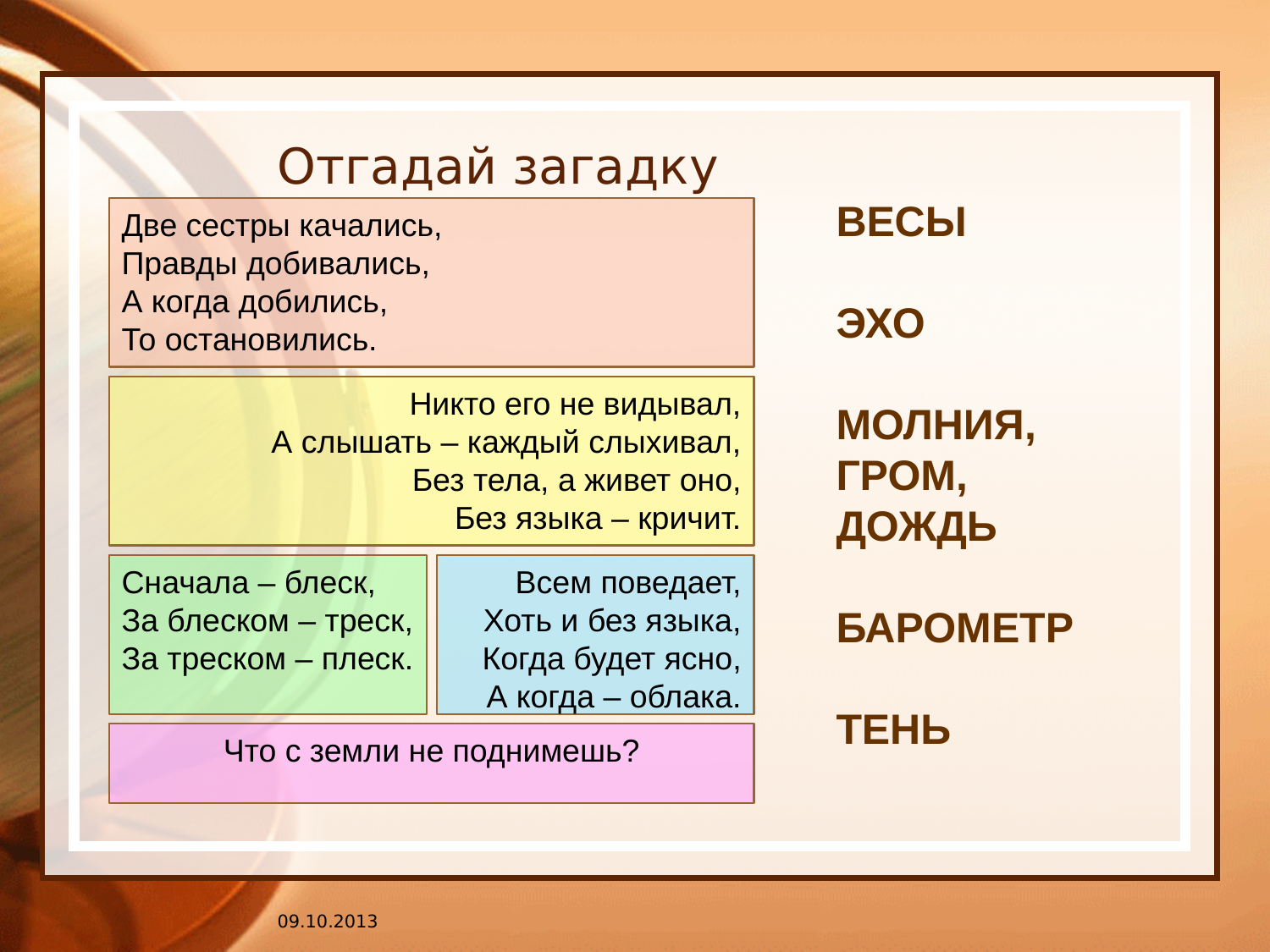

# Отгадай загадку
ВЕСЫ

ЭХО

МОЛНИЯ, ГРОМ, ДОЖДЬ

БАРОМЕТР

ТЕНЬ
Две сестры качались,
Правды добивались,
А когда добились,
То остановились.
Никто его не видывал,
А слышать – каждый слыхивал,
Без тела, а живет оно,
Без языка – кричит.
Сначала – блеск,
За блеском – треск,
За треском – плеск.
Всем поведает,
Хоть и без языка,
Когда будет ясно,
А когда – облака.
Что с земли не поднимешь?
09.10.2013